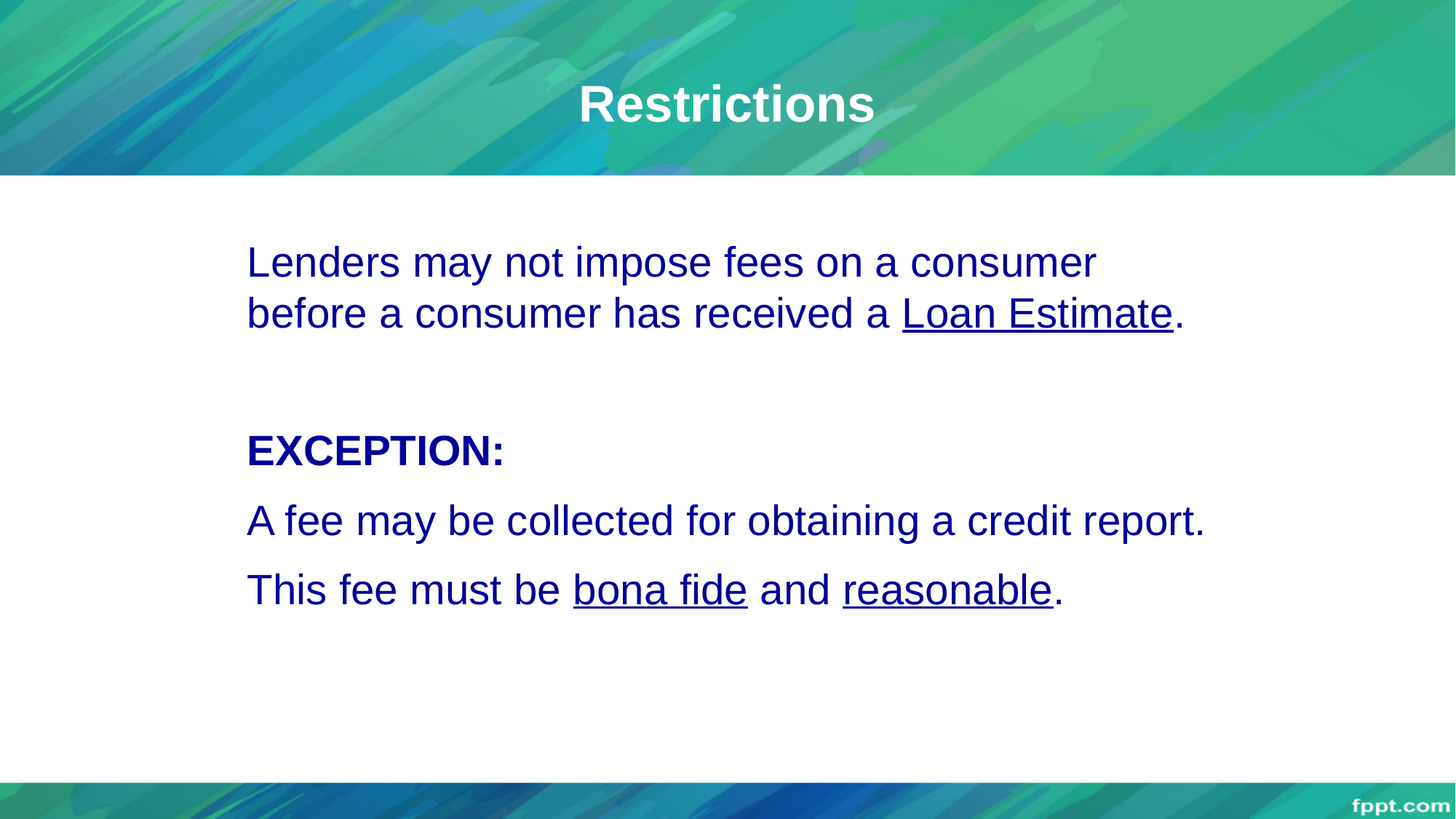

# Restrictions
Lenders may not impose fees on a consumer before a consumer has received a Loan Estimate.

EXCEPTION:
A fee may be collected for obtaining a credit report.
This fee must be bona fide and reasonable.